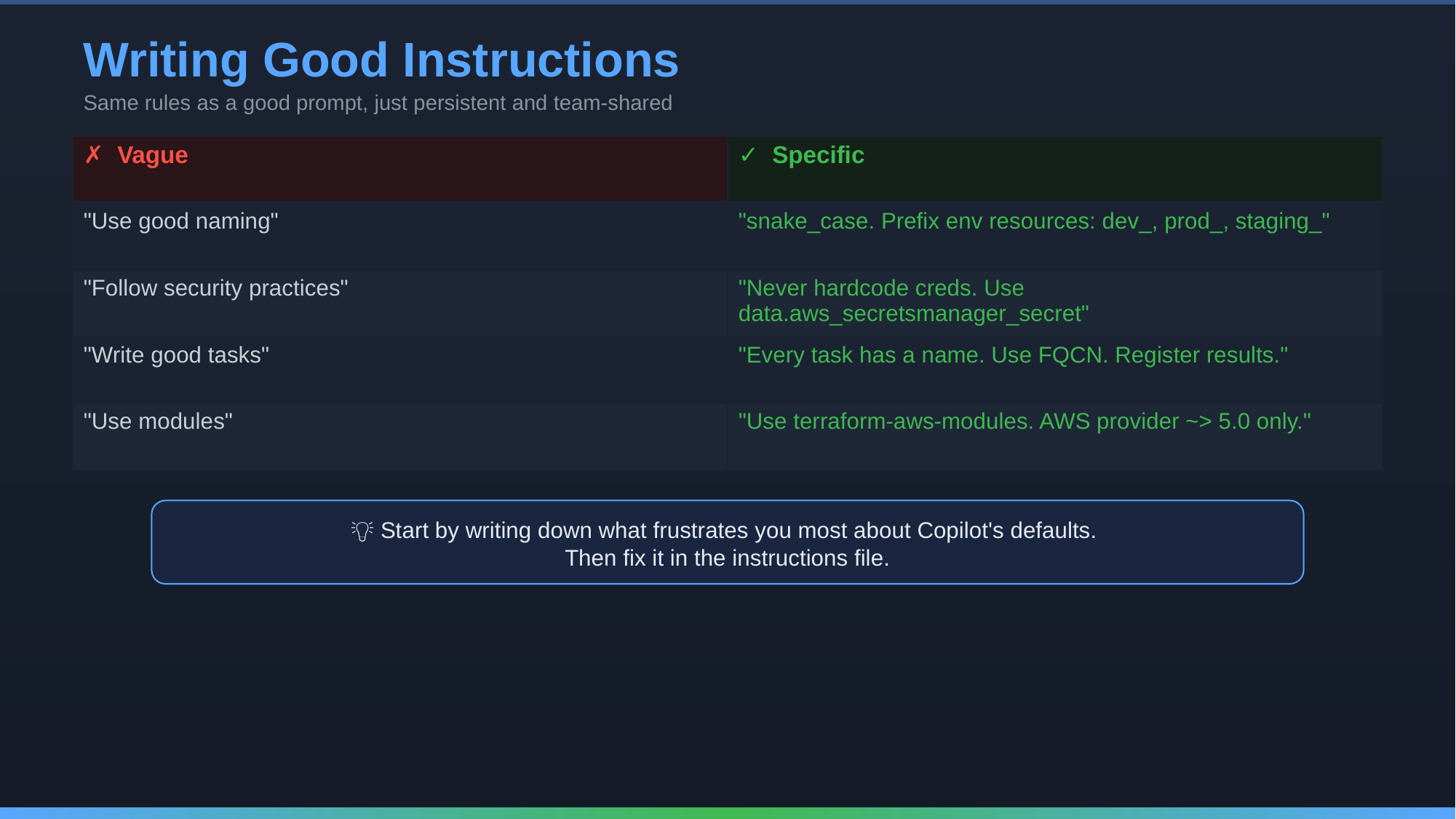

Writing Good Instructions
Same rules as a good prompt, just persistent and team-shared
| ✗ Vague | ✓ Specific |
| --- | --- |
| "Use good naming" | "snake\_case. Prefix env resources: dev\_, prod\_, staging\_" |
| "Follow security practices" | "Never hardcode creds. Use data.aws\_secretsmanager\_secret" |
| "Write good tasks" | "Every task has a name. Use FQCN. Register results." |
| "Use modules" | "Use terraform-aws-modules. AWS provider ~> 5.0 only." |

💡 Start by writing down what frustrates you most about Copilot's defaults.
Then fix it in the instructions file.